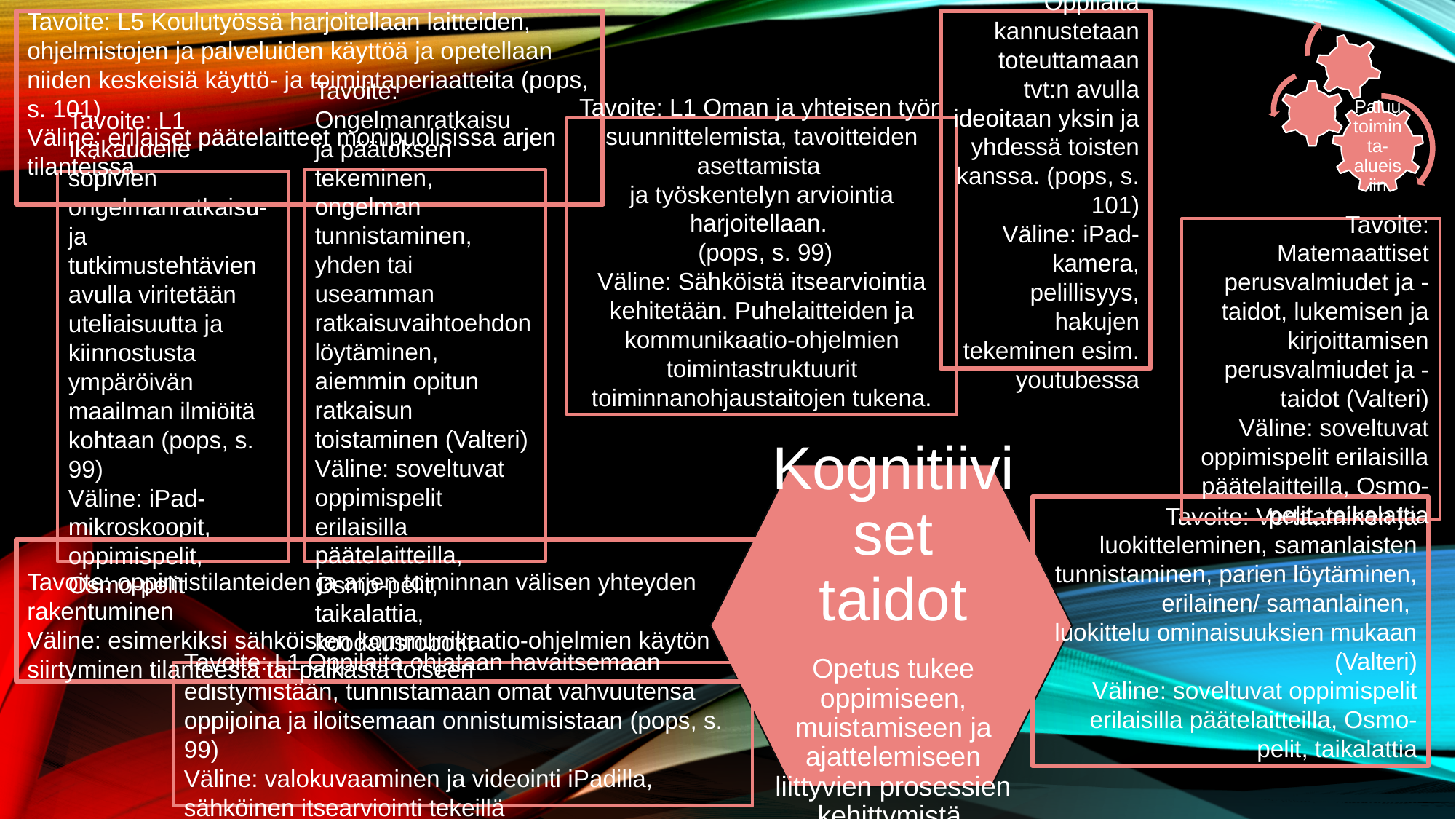

Tavoite: L5 Koulutyössä harjoitellaan laitteiden, ohjelmistojen ja palveluiden käyttöä ja opetellaan niiden keskeisiä käyttö- ja toimintaperiaatteita (pops, s. 101)
Väline: erilaiset päätelaitteet monipuolisissa arjen tilanteissa

Tavoite: L5 Oppilaita kannustetaan toteuttamaan tvt:n avulla ideoitaan yksin ja yhdessä toisten kanssa. (pops, s. 101)
Väline: iPad-kamera, pelillisyys, hakujen tekeminen esim. youtubessa

Paluu toiminta-alueisiin

Tavoite: L1 Oman ja yhteisen työn suunnittelemista, tavoitteiden asettamista
ja työskentelyn arviointia harjoitellaan.
 (pops, s. 99)
Väline: Sähköistä itsearviointia kehitetään. Puhelaitteiden ja kommunikaatio-ohjelmien toimintastruktuurit toiminnanohjaustaitojen tukena.

Tavoite: Ongelmanratkaisu ja päätöksen tekeminen, ongelman tunnistaminen, yhden tai useamman ratkaisuvaihtoehdon löytäminen, aiemmin opitun ratkaisun toistaminen (Valteri)
Väline: soveltuvat oppimispelit erilaisilla päätelaitteilla, Osmo-pelit, taikalattia, koodausrobotit
Tavoite: L1 Ikäkaudelle sopivien ongelmanratkaisu- ja tutkimustehtävien avulla viritetään uteliaisuutta ja kiinnostusta ympäröivän maailman ilmiöitä kohtaan (pops, s. 99)
Väline: iPad-mikroskoopit, oppimispelit, Osmo-pelit

Tavoite: Matemaattiset perusvalmiudet ja -taidot, lukemisen ja kirjoittamisen perusvalmiudet ja -taidot (Valteri)
Väline: soveltuvat oppimispelit erilaisilla päätelaitteilla, Osmo-pelit, taikalattia

Kognitiiviset taidot
Opetus tukee oppimiseen, muistamiseen ja ajattelemiseen liittyvien prosessien kehittymistä.
Tavoite: Vertaaminen ja luokitteleminen, samanlaisten tunnistaminen, parien löytäminen, erilainen/ samanlainen,
luokittelu ominaisuuksien mukaan (Valteri)
Väline: soveltuvat oppimispelit erilaisilla päätelaitteilla, Osmo-pelit, taikalattia

Tavoite: oppimistilanteiden ja arjen toiminnan välisen yhteyden rakentuminen
Väline: esimerkiksi sähköisten kommunikaatio-ohjelmien käytön siirtyminen tilanteesta tai paikasta toiseen
Tavoite: L1 Oppilaita ohjataan havaitsemaan edistymistään, tunnistamaan omat vahvuutensa oppijoina ja iloitsemaan onnistumisistaan (pops, s. 99)
Väline: valokuvaaminen ja videointi iPadilla, sähköinen itsearviointi tekeillä